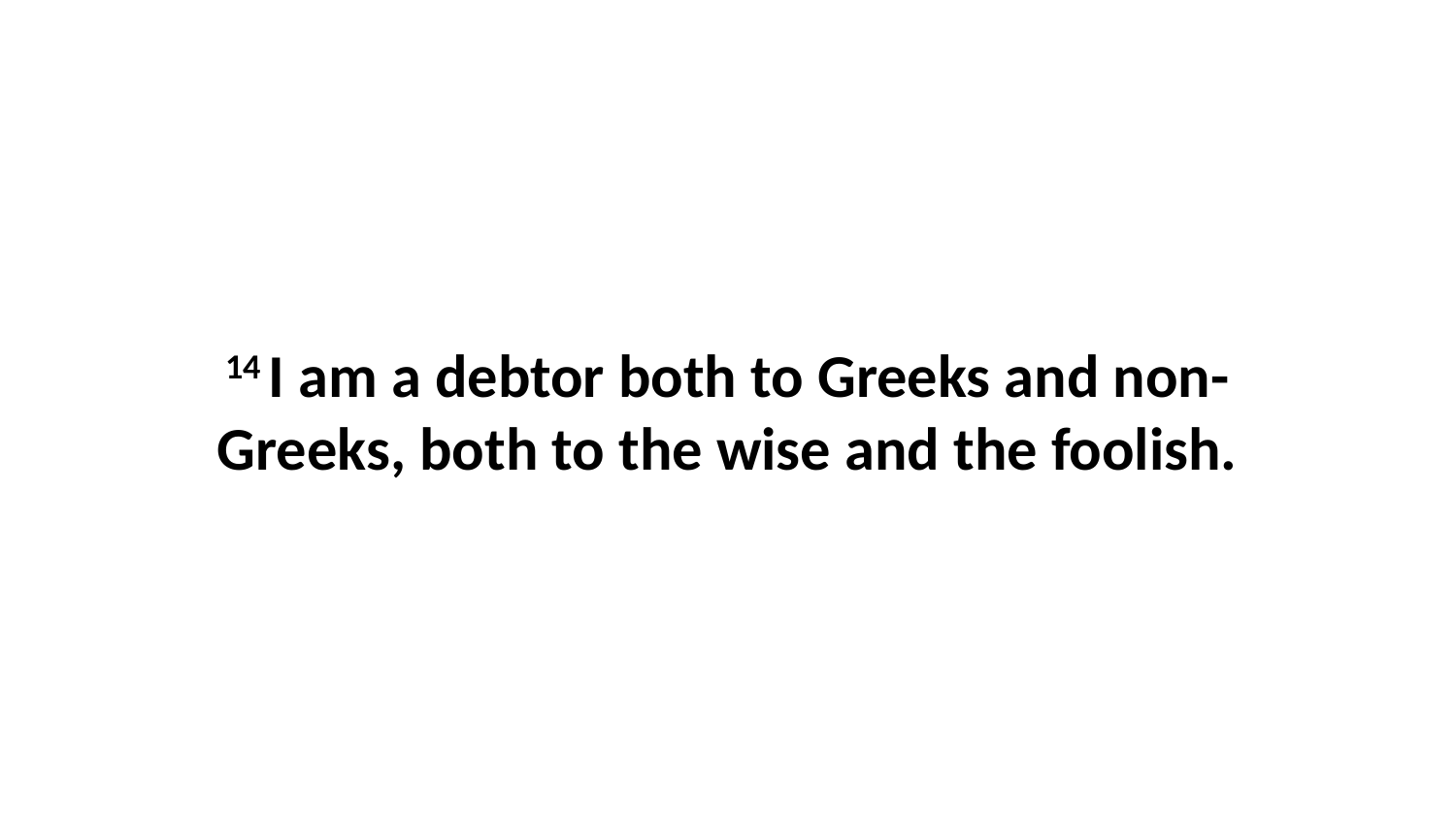

14 I am a debtor both to Greeks and non-Greeks, both to the wise and the foolish.